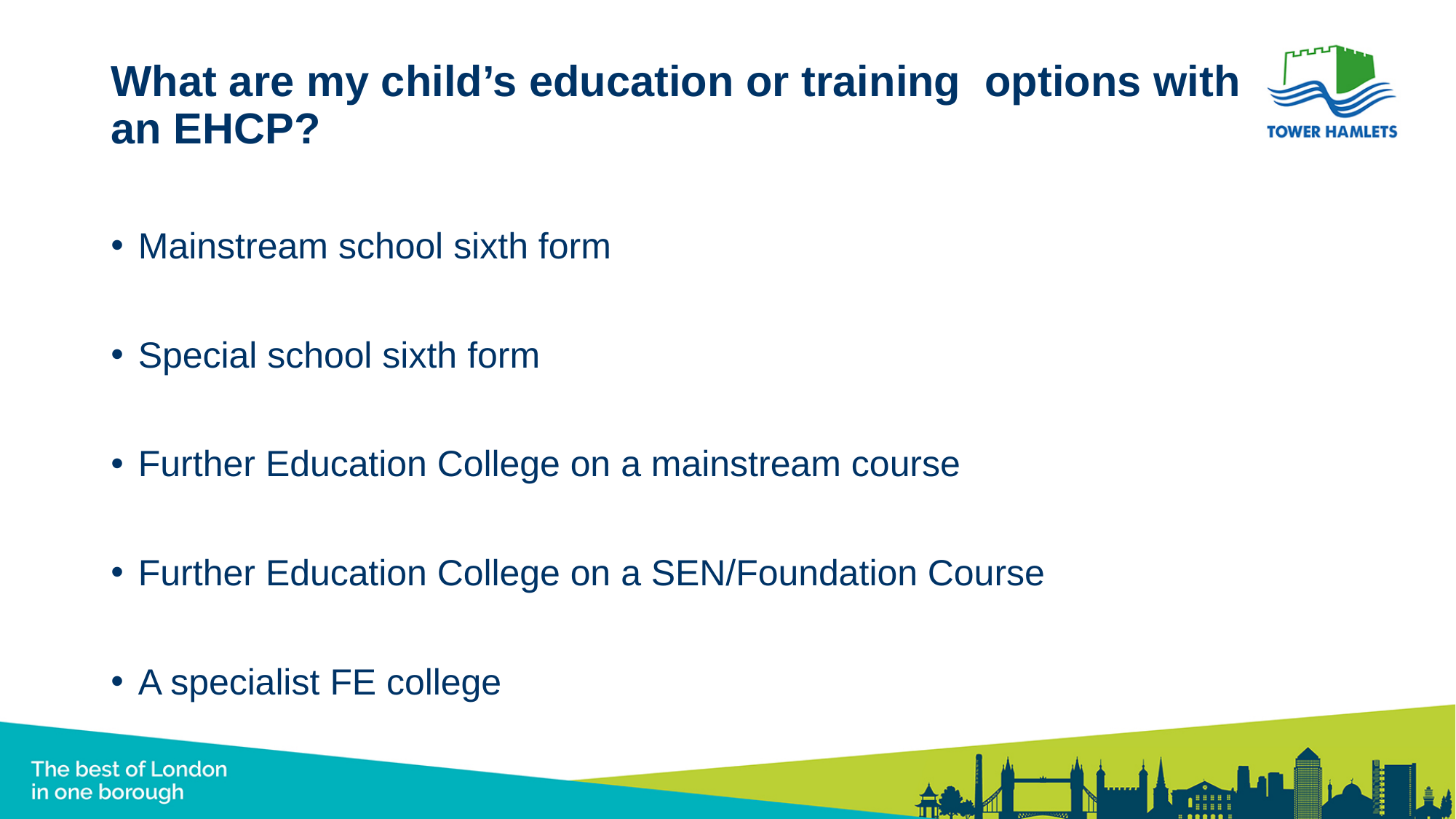

# What are my child’s education or training  options with an EHCP?
Mainstream school sixth form

Special school sixth form

Further Education College on a mainstream course

Further Education College on a SEN/Foundation Course

A specialist FE college